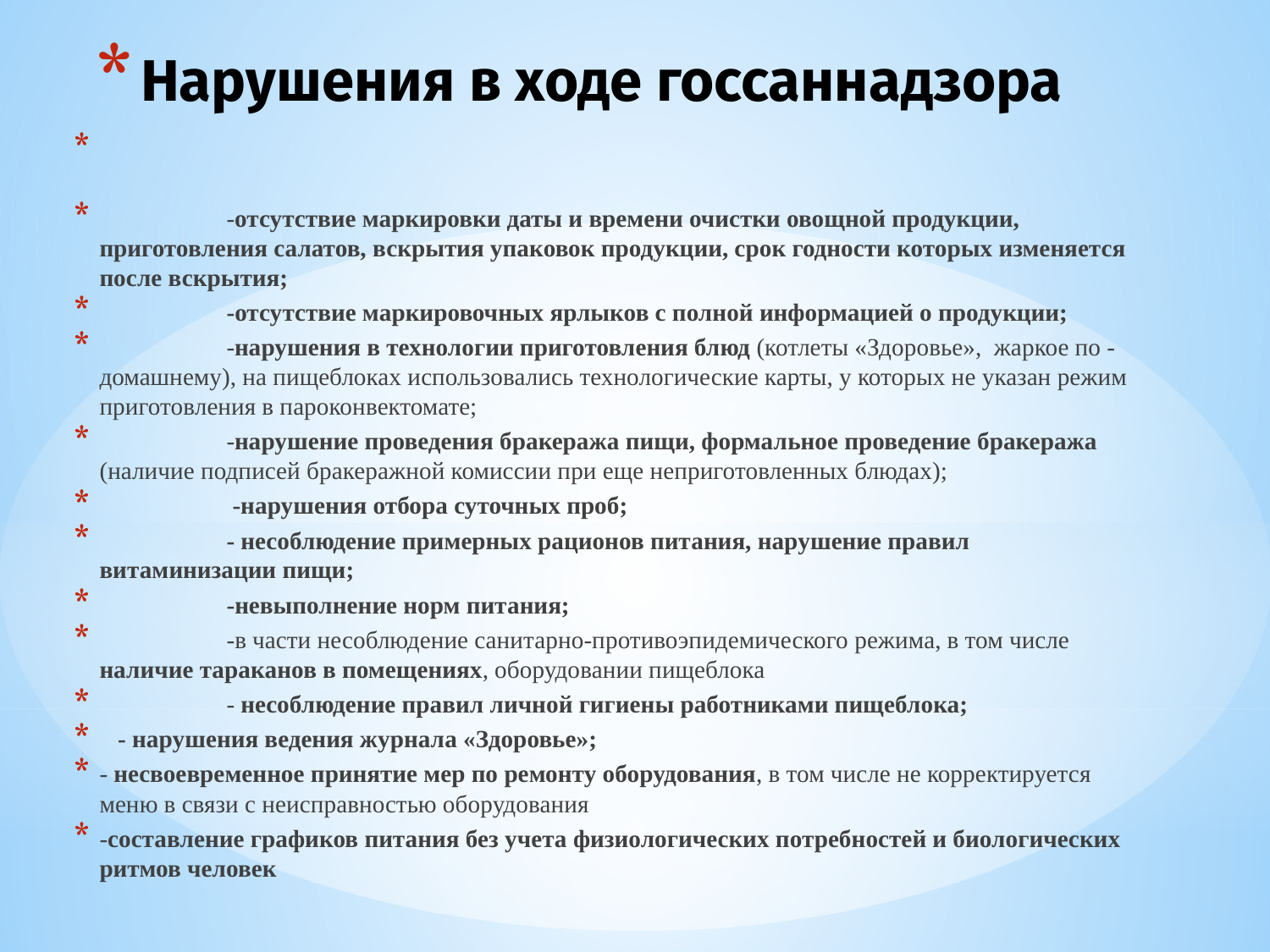

# Нарушения в ходе госсаннадзора

	-отсутствие маркировки даты и времени очистки овощной продукции, приготовления салатов, вскрытия упаковок продукции, срок годности которых изменяется  после вскрытия;
	-отсутствие маркировочных ярлыков с полной информацией о продукции;
	-нарушения в технологии приготовления блюд (котлеты «Здоровье»,  жаркое по -домашнему), на пищеблоках использовались технологические карты, у которых не указан режим приготовления в пароконвектомате;
	-нарушение проведения бракеража пищи, формальное проведение бракеража (наличие подписей бракеражной комиссии при еще неприготовленных блюдах);
	 -нарушения отбора суточных проб;
	- несоблюдение примерных рационов питания, нарушение правил витаминизации пищи;
	-невыполнение норм питания;
	-в части несоблюдение санитарно-противоэпидемического режима, в том числе наличие тараканов в помещениях, оборудовании пищеблока
	- несоблюдение правил личной гигиены работниками пищеблока;
   - нарушения ведения журнала «Здоровье»;
- несвоевременное принятие мер по ремонту оборудования, в том числе не корректируется меню в связи с неисправностью оборудования
-составление графиков питания без учета физиологических потребностей и биологических ритмов человек